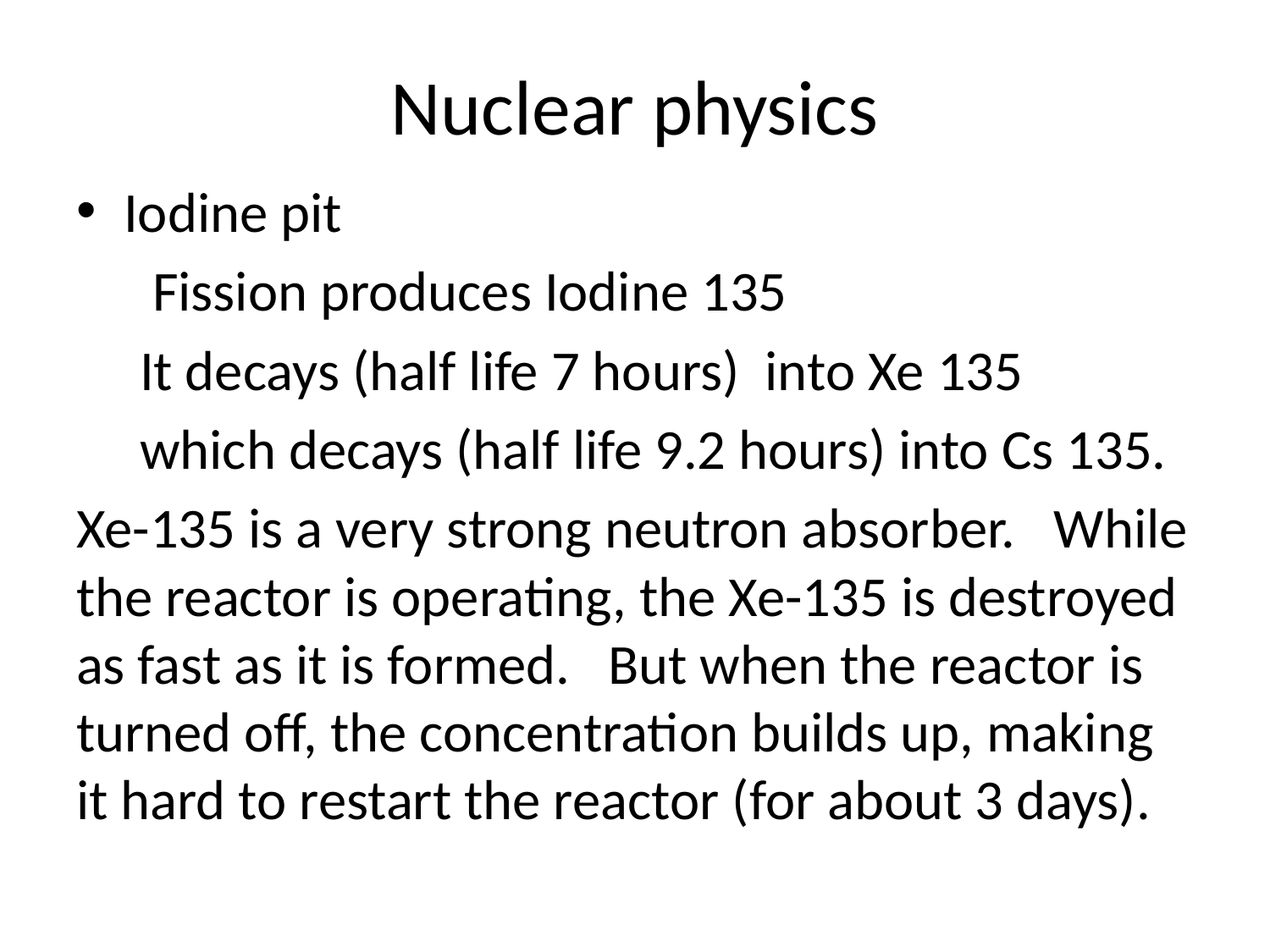

# Nuclear physics
Iodine pit
      Fission produces Iodine 135
     It decays (half life 7 hours)  into Xe 135
     which decays (half life 9.2 hours) into Cs 135.
Xe-135 is a very strong neutron absorber.   While the reactor is operating, the Xe-135 is destroyed as fast as it is formed.   But when the reactor is turned off, the concentration builds up, making it hard to restart the reactor (for about 3 days).